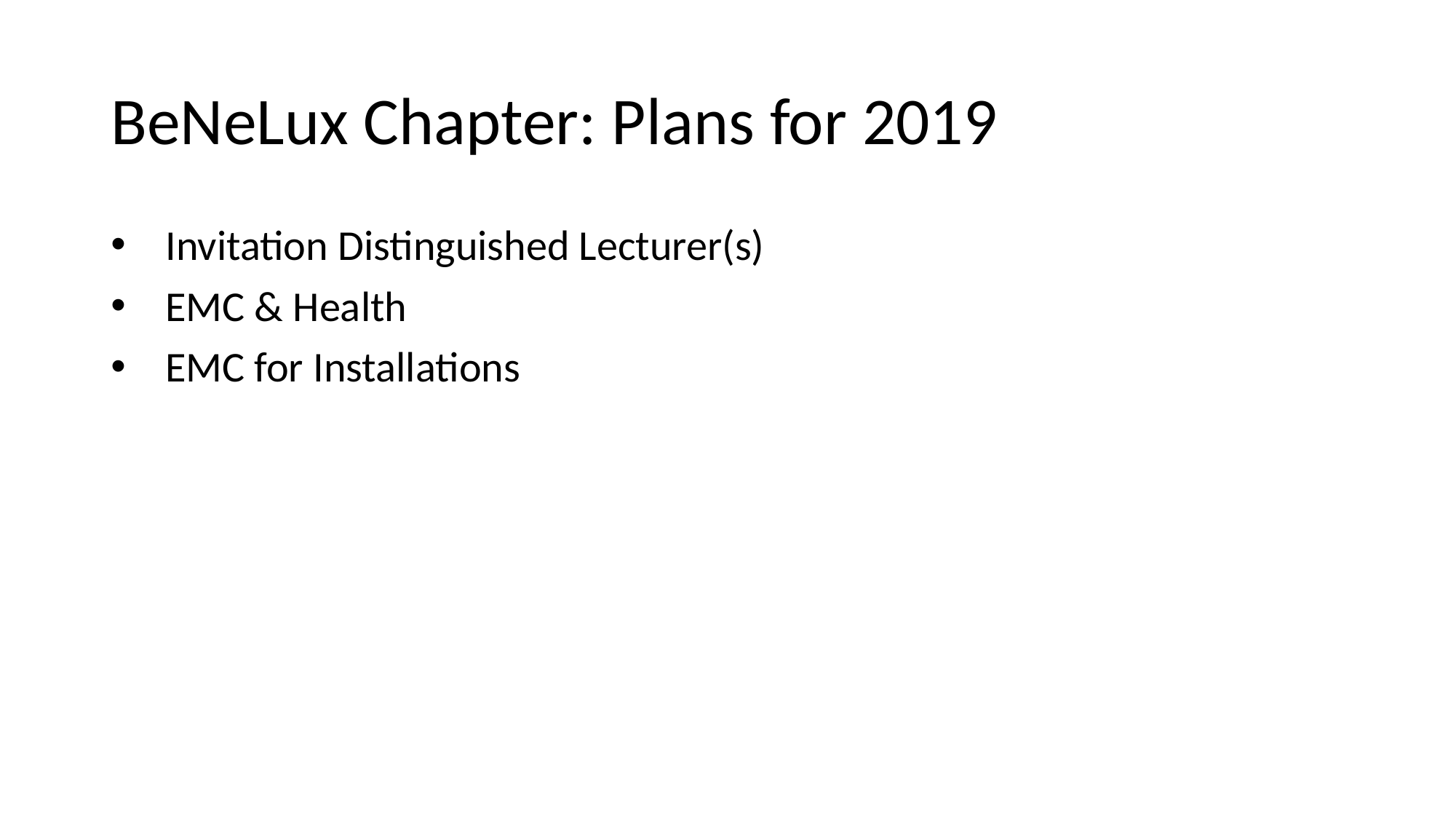

# BeNeLux Chapter: Plans for 2019
Invitation Distinguished Lecturer(s)
EMC & Health
EMC for Installations